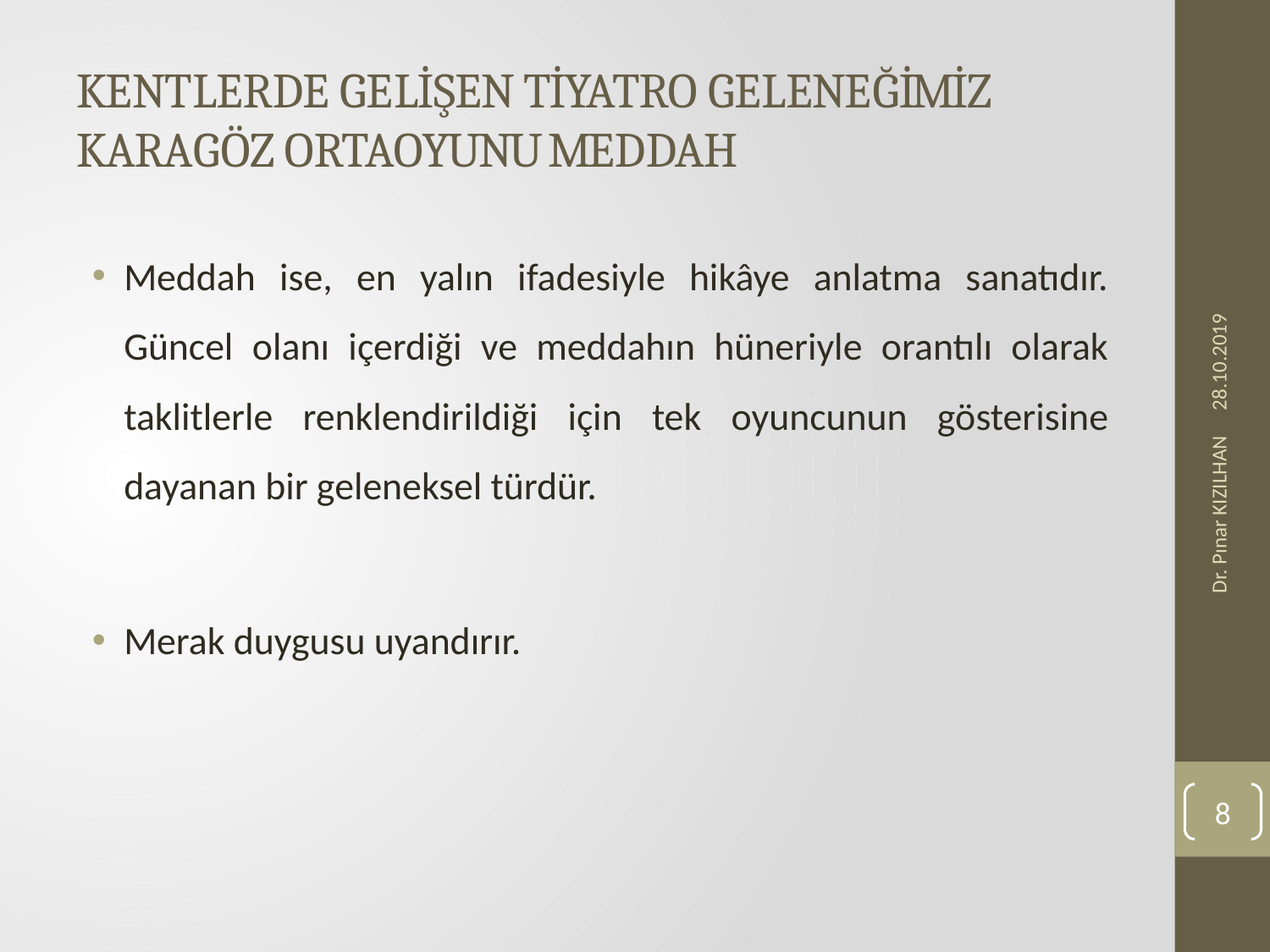

# KENTLERDE GELİŞEN TİYATRO GELENEĞİMİZ KARAGÖZ ORTAOYUNU MEDDAH
Meddah ise, en yalın ifadesiyle hikâye anlatma sanatıdır. Güncel olanı içerdiği ve meddahın hüneriyle orantılı olarak taklitlerle renklendirildiği için tek oyuncunun gösterisine dayanan bir geleneksel türdür.

Merak duygusu uyandırır.

28.10.2019
Dr. Pınar KIZILHAN
8